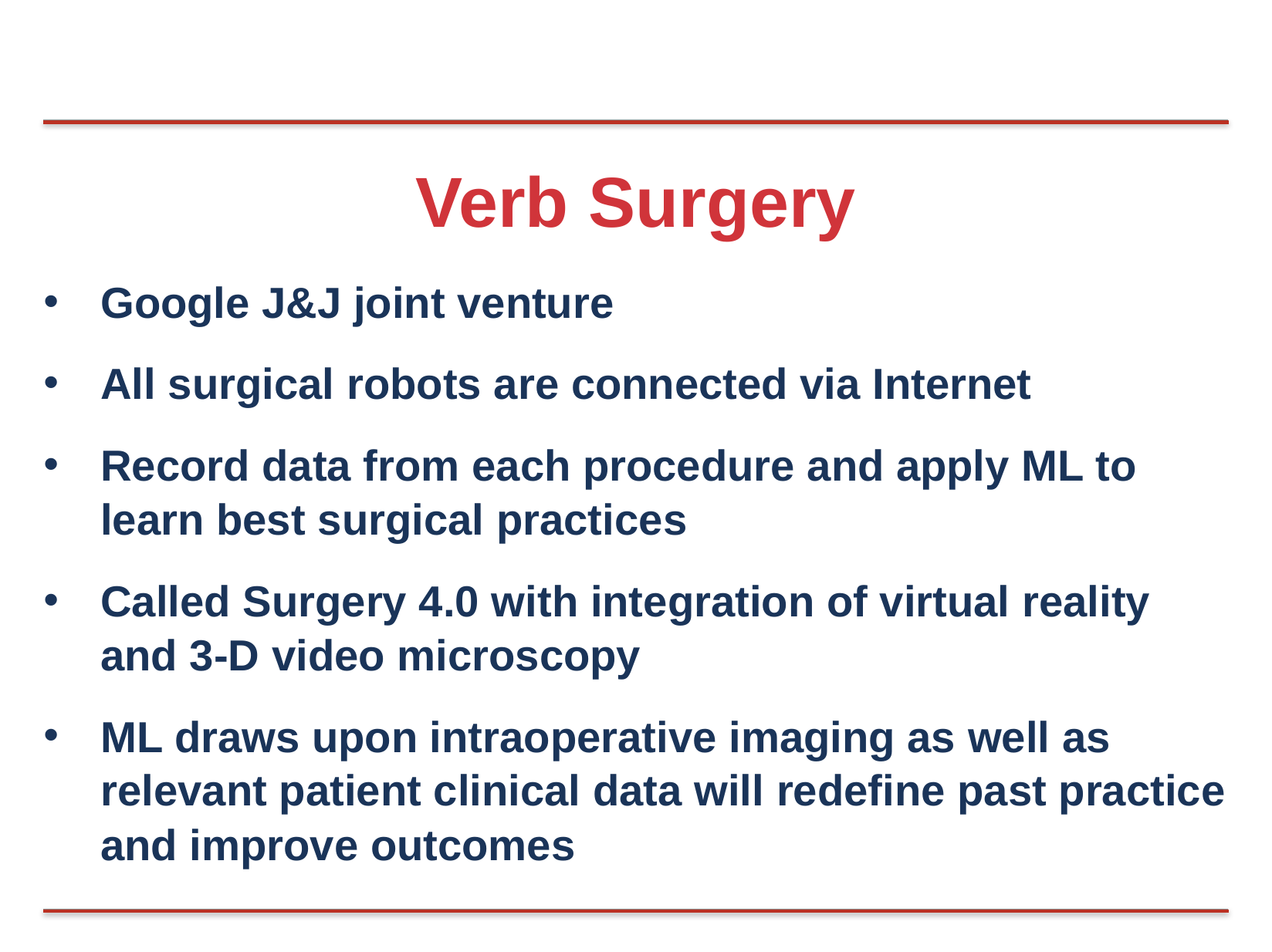

# Verb Surgery
Google J&J joint venture
All surgical robots are connected via Internet
Record data from each procedure and apply ML to learn best surgical practices
Called Surgery 4.0 with integration of virtual reality and 3-D video microscopy
ML draws upon intraoperative imaging as well as relevant patient clinical data will redefine past practice and improve outcomes